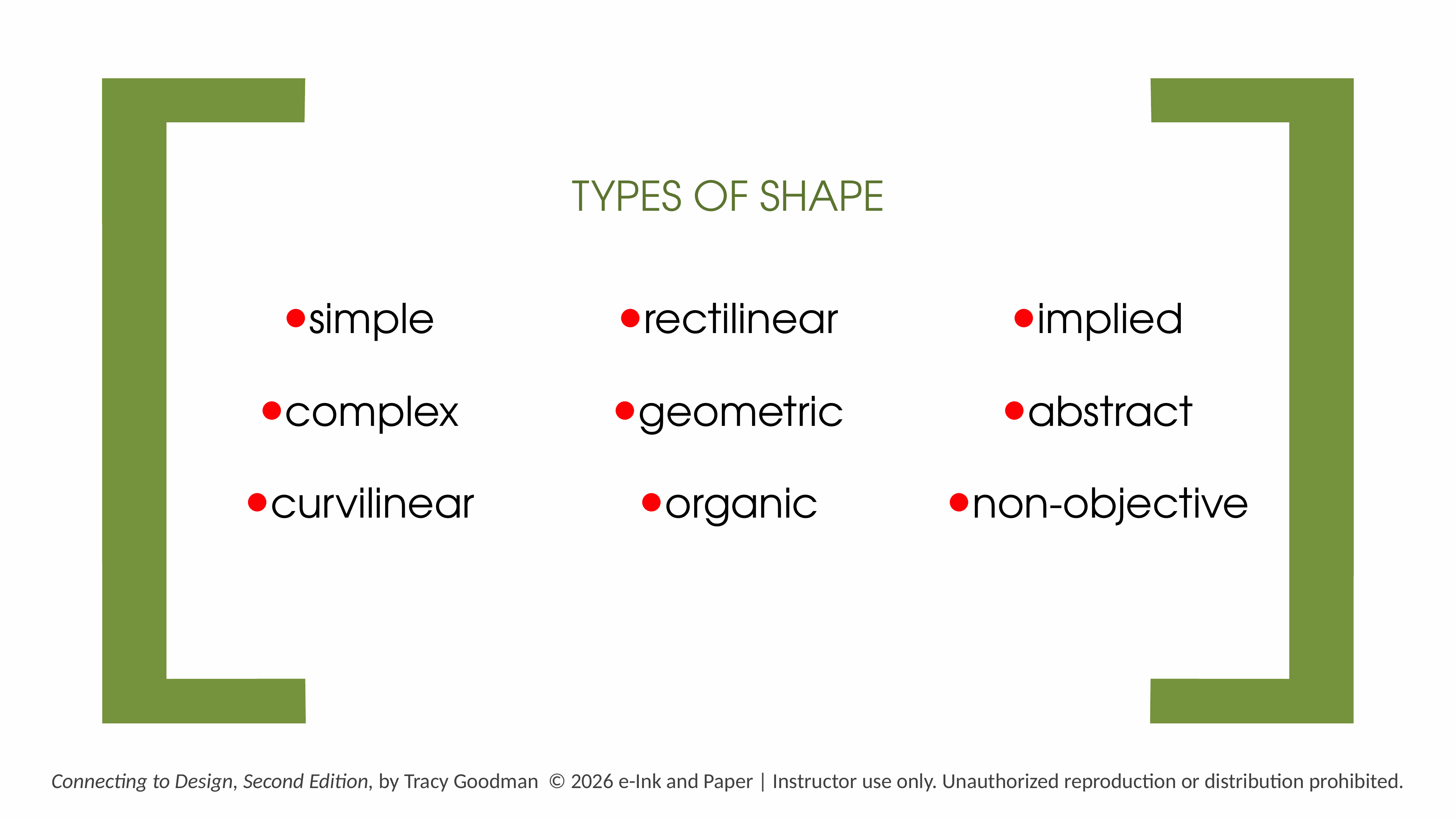

TYPES OF SHAPE
simple
rectilinear
implied
complex
geometric
abstract
curvilinear
organic
non-objective